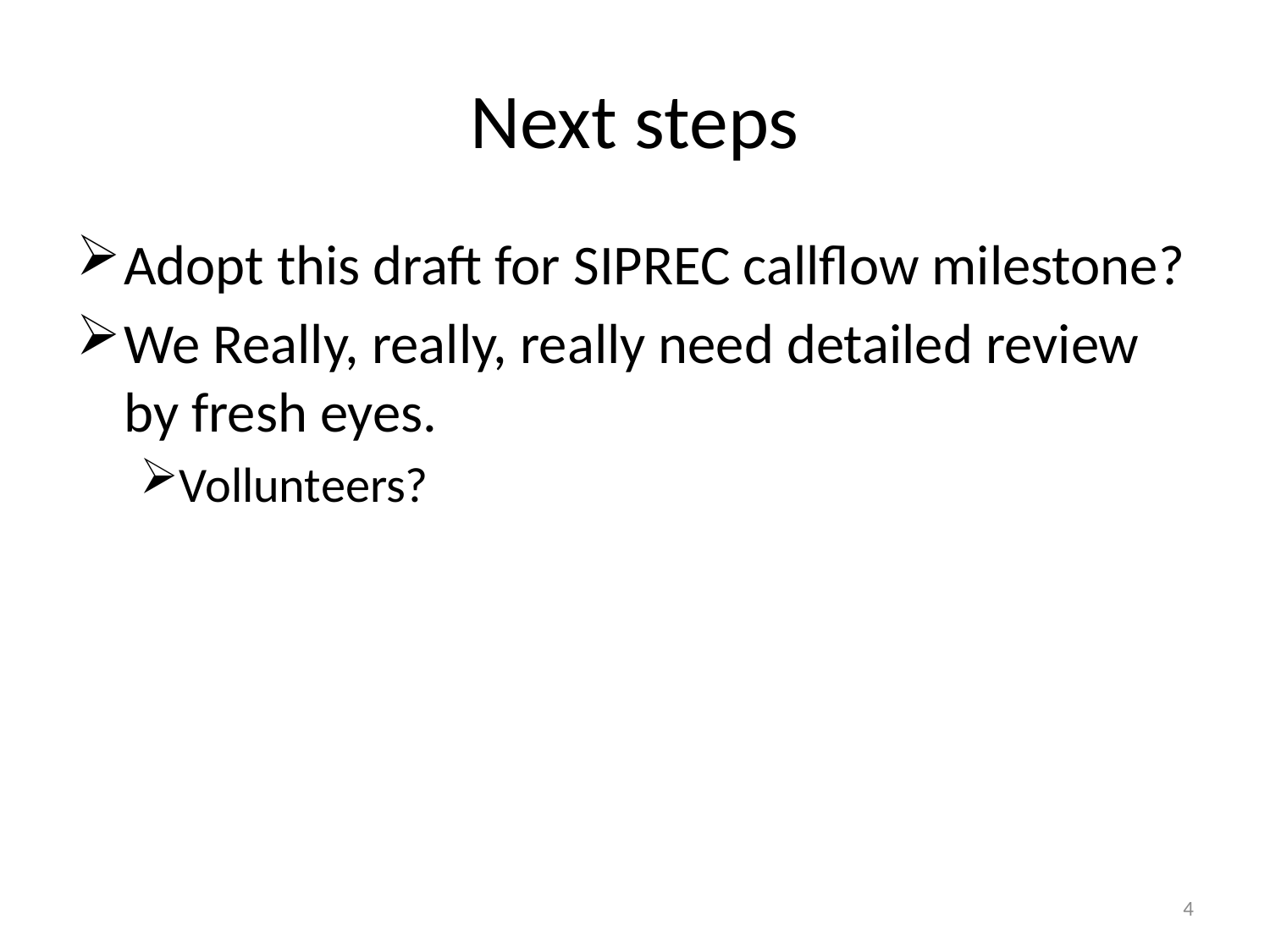

# Next steps
Adopt this draft for SIPREC callflow milestone?
We Really, really, really need detailed review by fresh eyes.
Vollunteers?

4